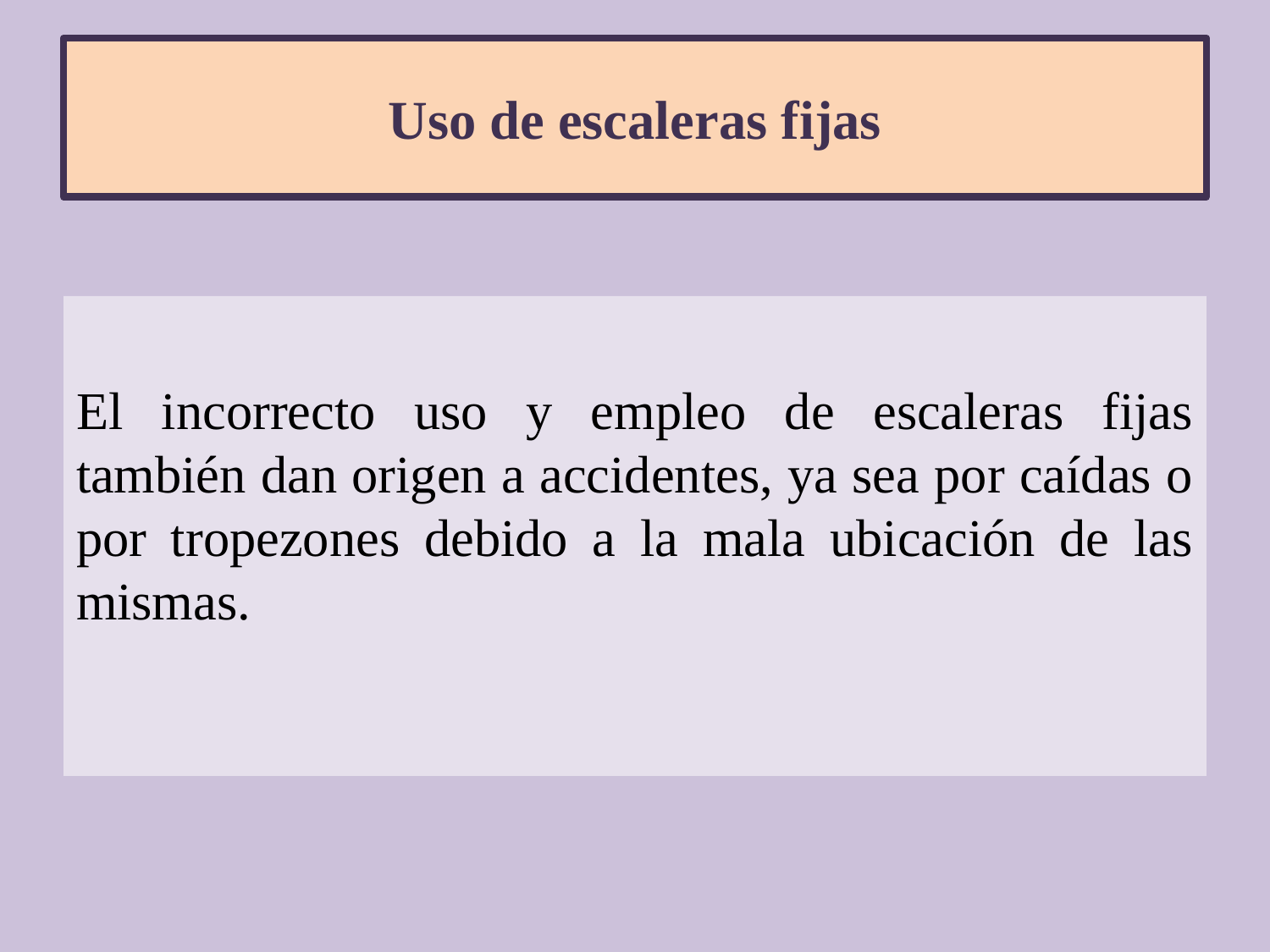

# Uso de escaleras fijas

El incorrecto uso y empleo de escaleras fijas también dan origen a accidentes, ya sea por caídas o por tropezones debido a la mala ubicación de las mismas.